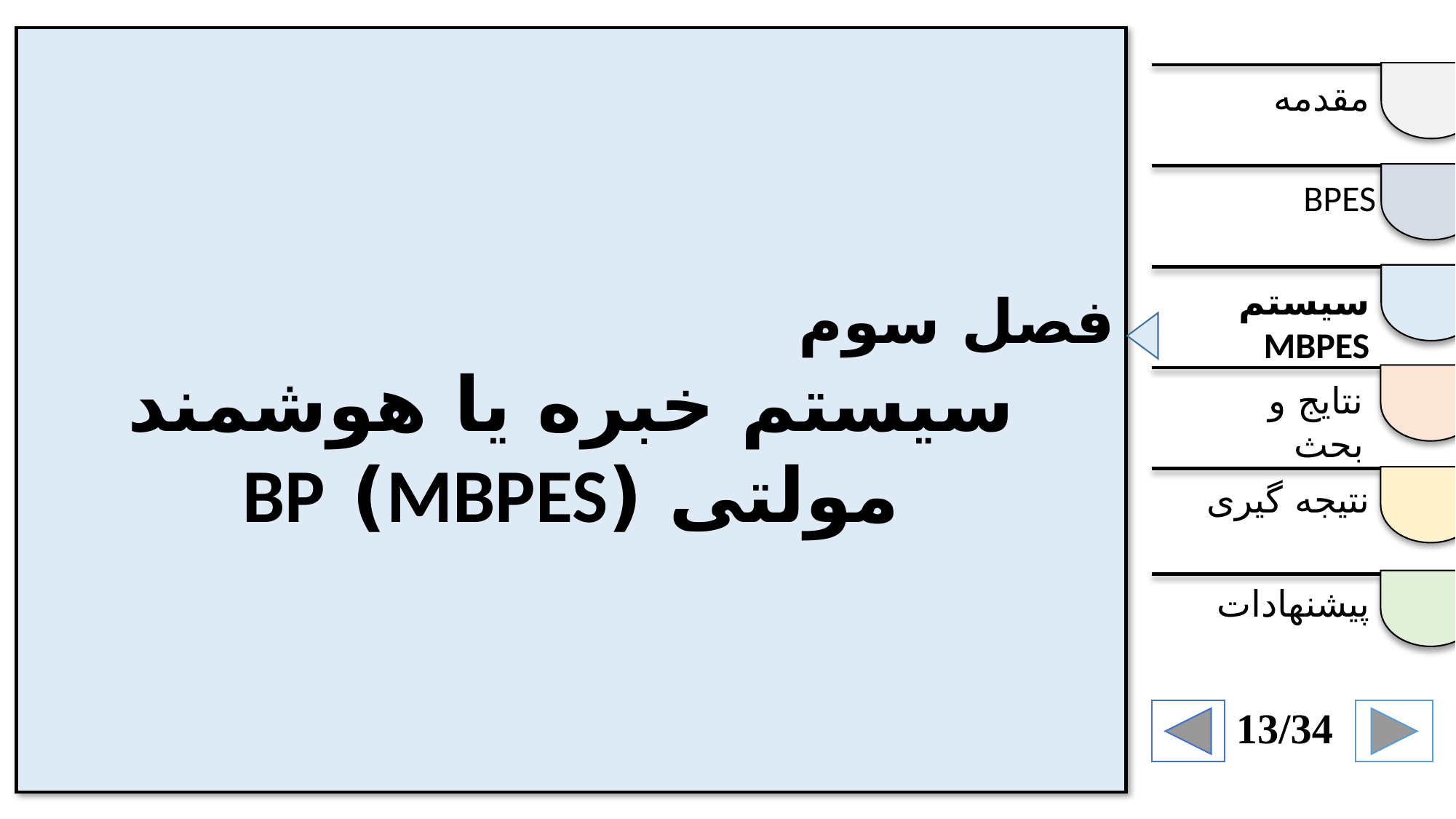

فصل سوم
سیستم خبره یا هوشمند مولتی (MBPES) BP

مقدمه

BPES

سیستم MBPES

نتایج و بحث

نتیجه گیری

پیشنهادات
13/34